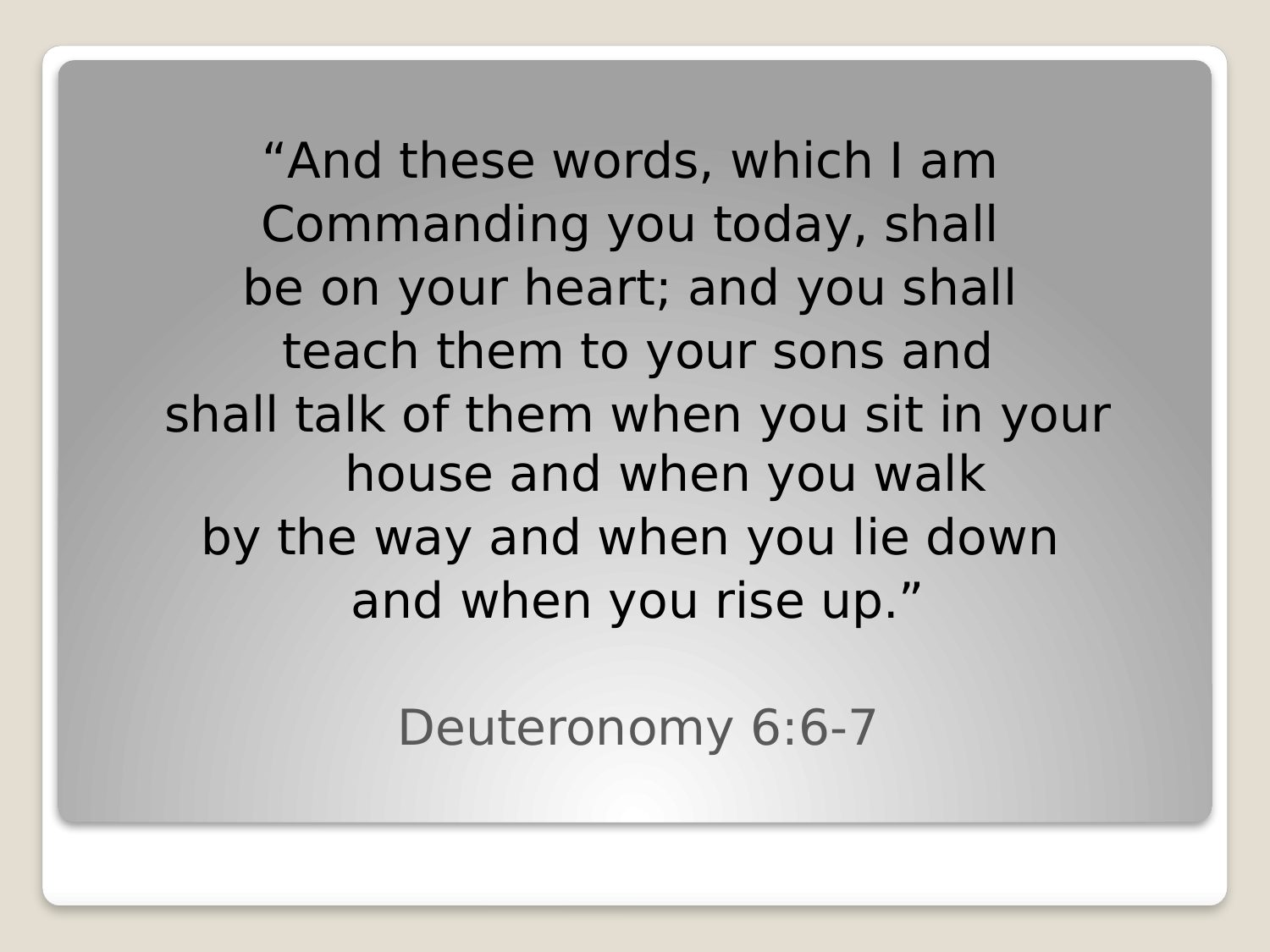

“And these words, which I am
Commanding you today, shall
be on your heart; and you shall
teach them to your sons and
shall talk of them when you sit in your house and when you walk
by the way and when you lie down
and when you rise up.”

Deuteronomy 6:6-7